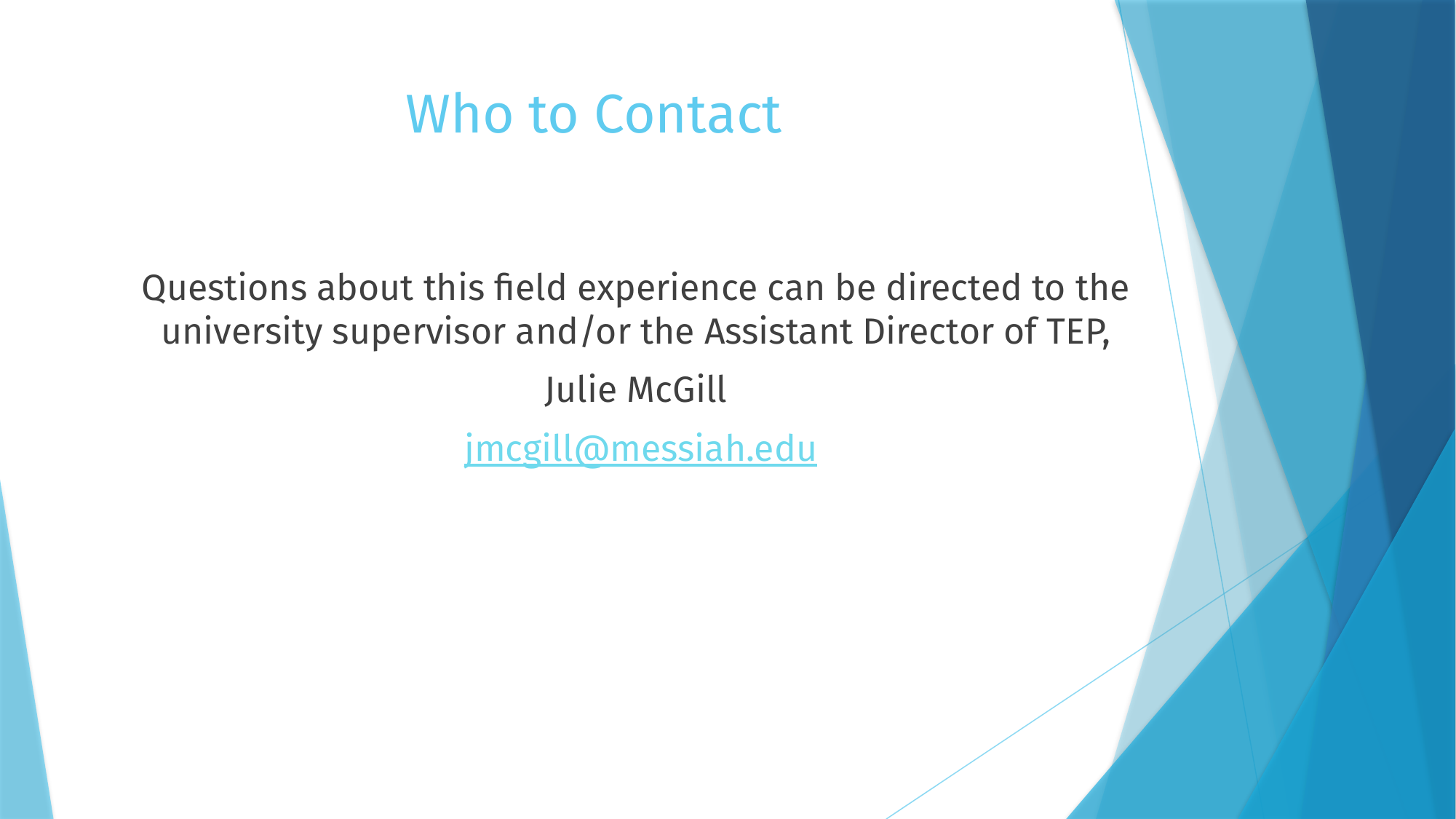

# Who to Contact
Questions about this field experience can be directed to the university supervisor and/or the Assistant Director of TEP,
Julie McGill
 jmcgill@messiah.edu